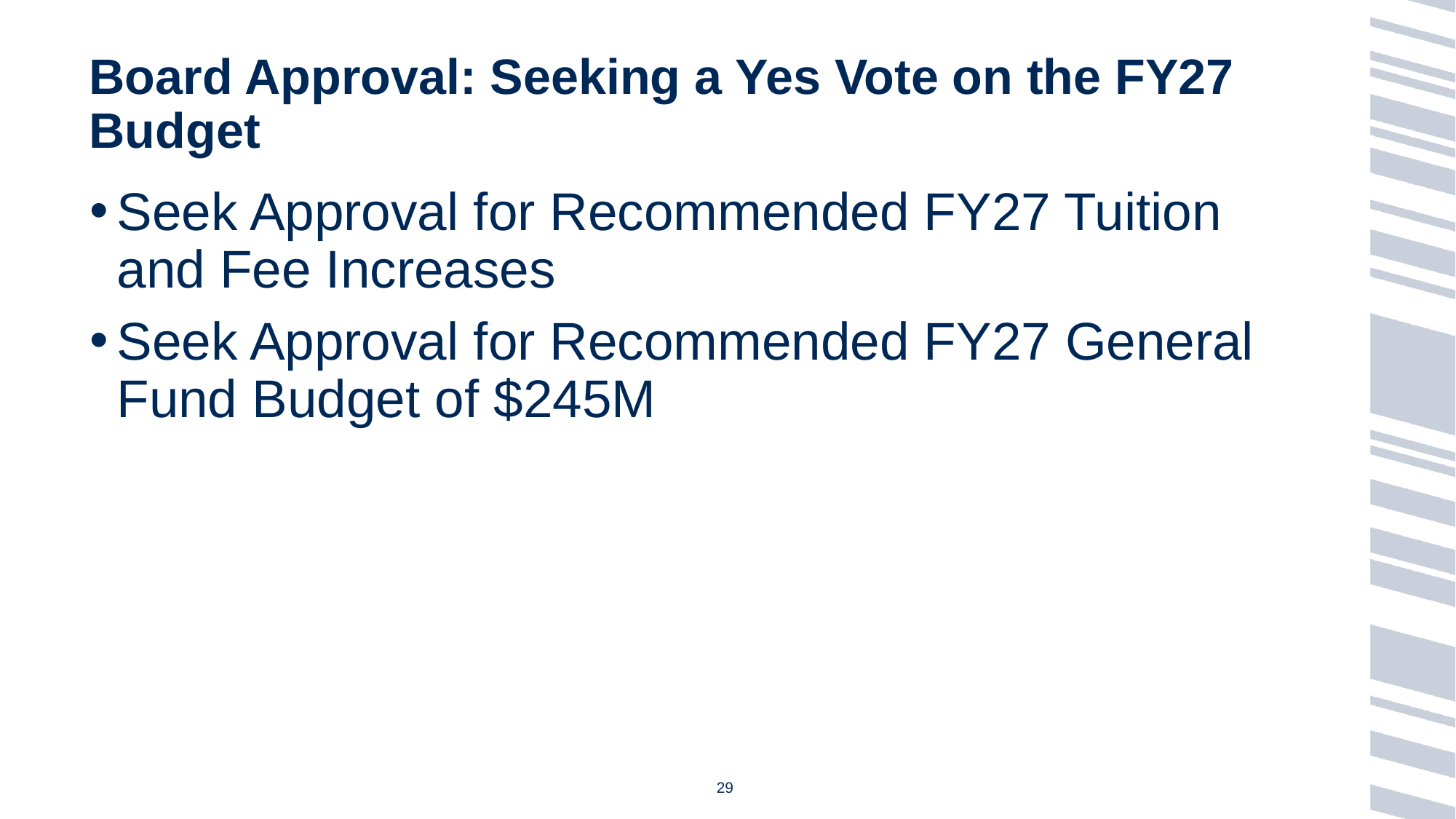

# Board Approval: Seeking a Yes Vote on the FY27 Budget
Seek Approval for Recommended FY27 Tuition and Fee Increases
Seek Approval for Recommended FY27 General Fund Budget of $245M
29